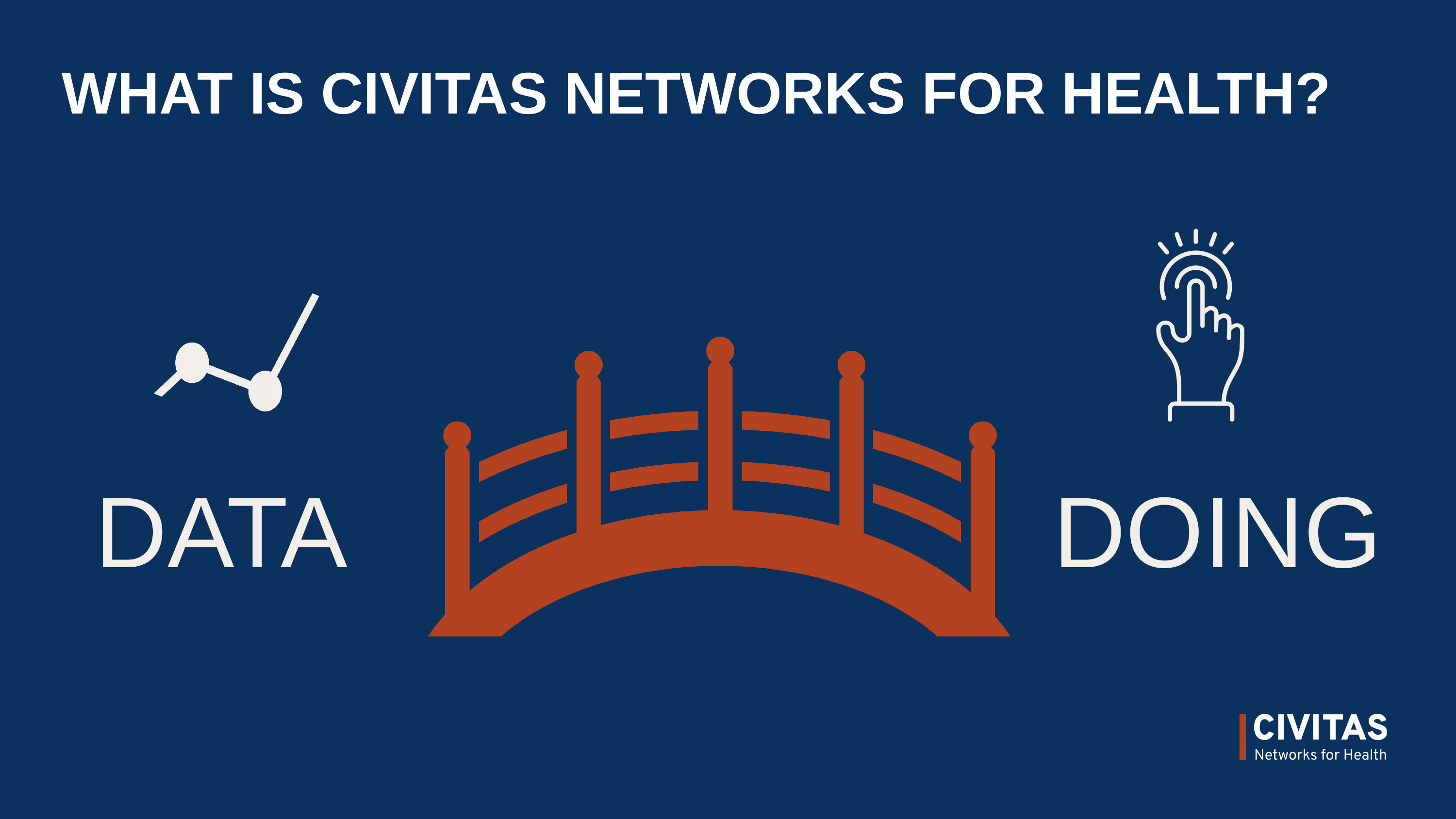

# WHAT IS CIVITAS NETWORKS FOR HEALTH?

DATA
DOING